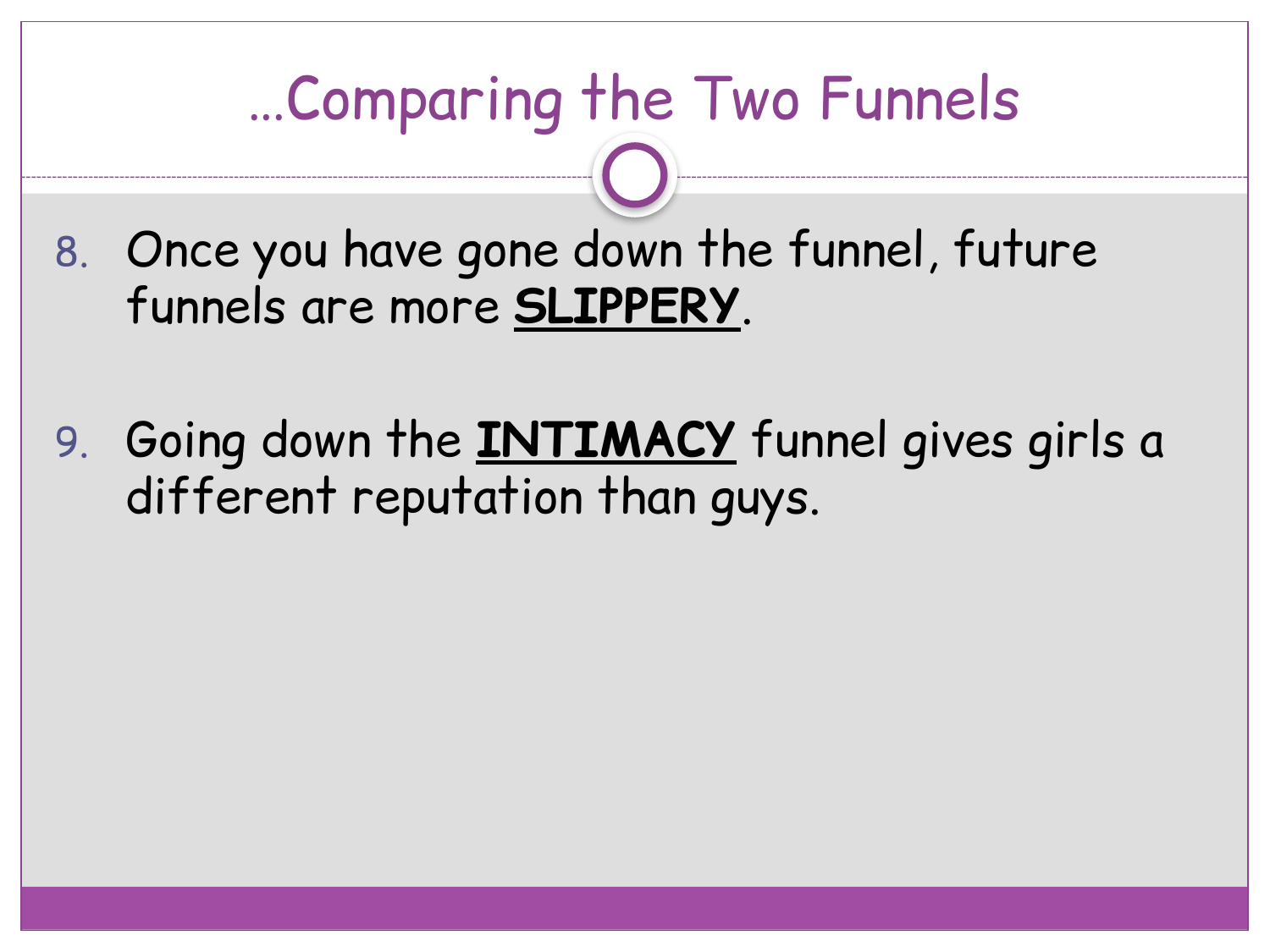

# …Comparing the Two Funnels
Once you have gone down the funnel, future funnels are more SLIPPERY.

Going down the INTIMACY funnel gives girls a different reputation than guys.